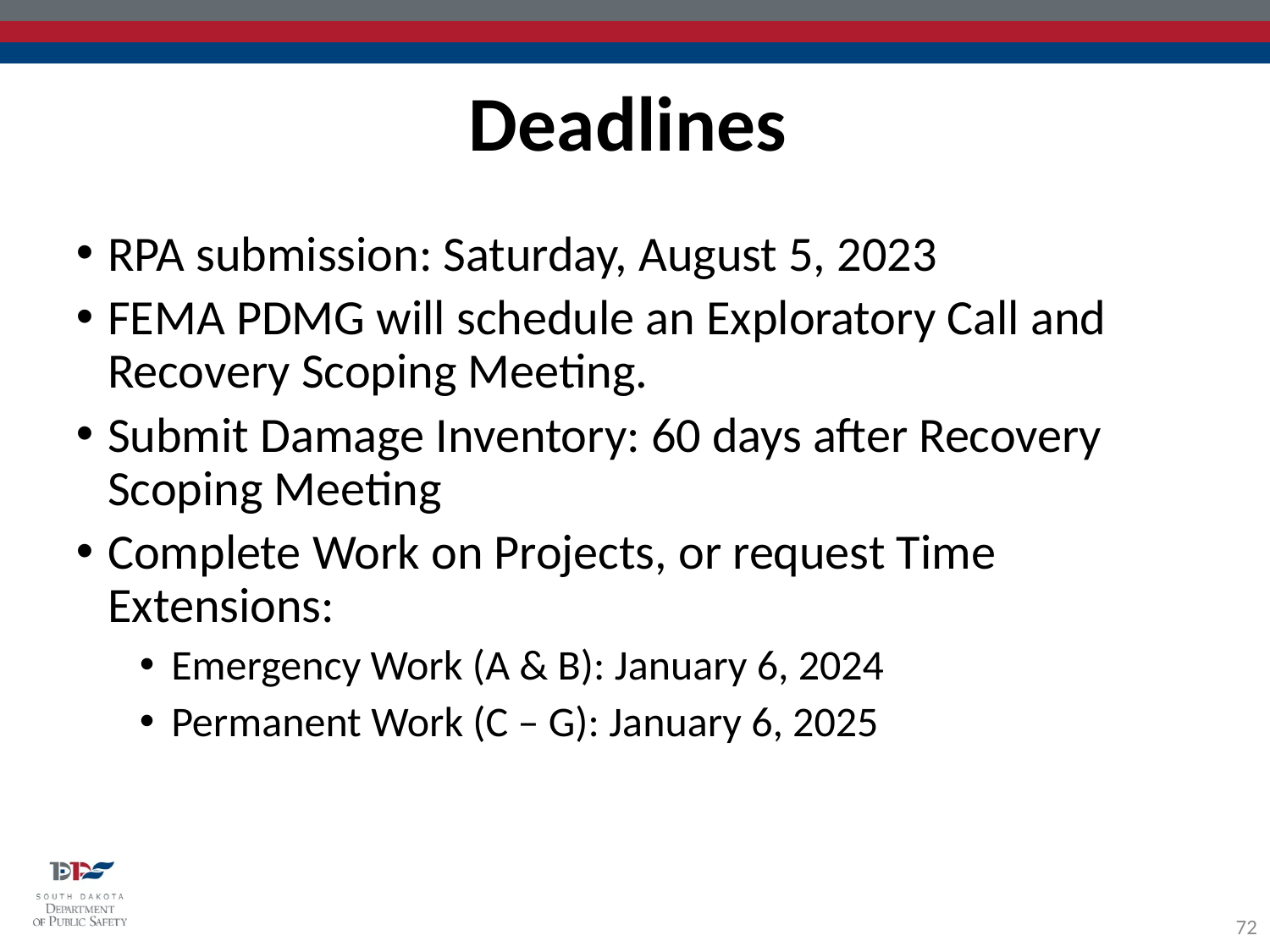

Deadlines
RPA submission: Saturday, August 5, 2023
FEMA PDMG will schedule an Exploratory Call and Recovery Scoping Meeting.
Submit Damage Inventory: 60 days after Recovery Scoping Meeting
Complete Work on Projects, or request Time Extensions:
Emergency Work (A & B): January 6, 2024
Permanent Work (C – G): January 6, 2025
72